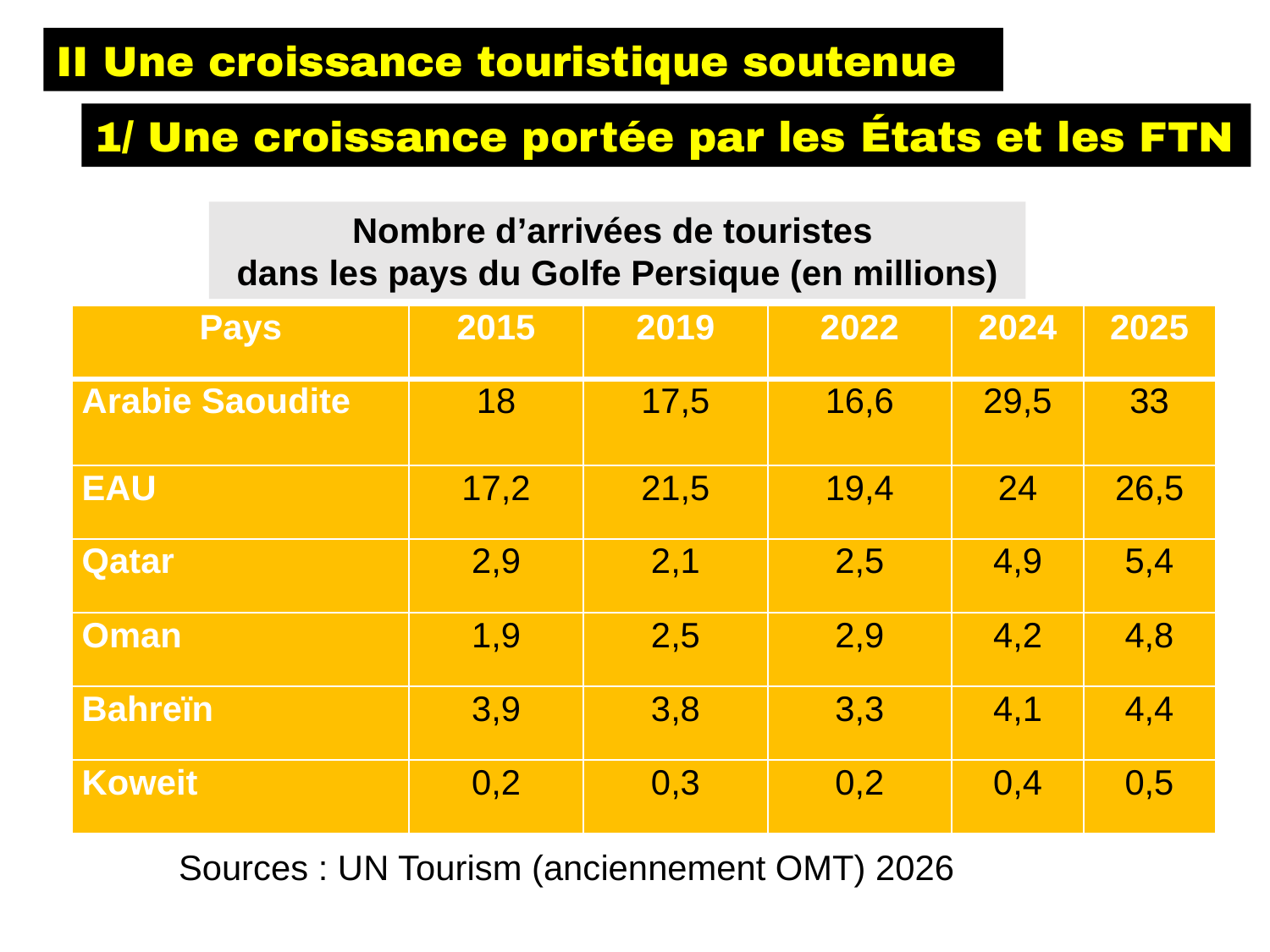

II Une croissance touristique soutenue
1/ Une croissance portée par les États et les FTN
Nombre d’arrivées de touristes
dans les pays du Golfe Persique (en millions)
| Pays | 2015 | 2019 | 2022 | 2024 | 2025 |
| --- | --- | --- | --- | --- | --- |
| Arabie Saoudite | 18 | 17,5 | 16,6 | 29,5 | 33 |
| EAU | 17,2 | 21,5 | 19,4 | 24 | 26,5 |
| Qatar | 2,9 | 2,1 | 2,5 | 4,9 | 5,4 |
| Oman | 1,9 | 2,5 | 2,9 | 4,2 | 4,8 |
| Bahreïn | 3,9 | 3,8 | 3,3 | 4,1 | 4,4 |
| Koweit | 0,2 | 0,3 | 0,2 | 0,4 | 0,5 |
Sources : UN Tourism (anciennement OMT) 2026